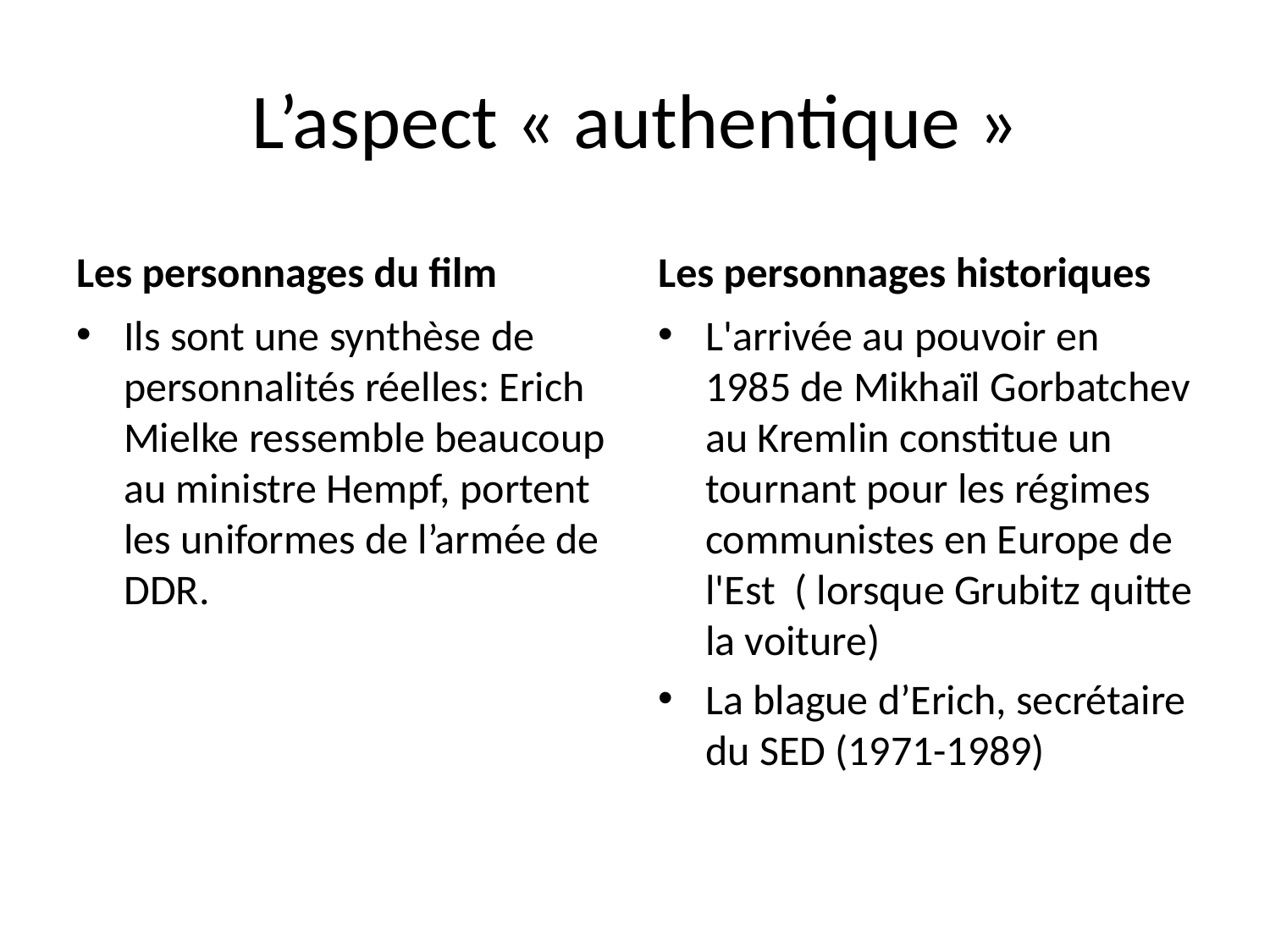

# L’aspect « authentique »
Les personnages du film
Les personnages historiques
Ils sont une synthèse de personnalités réelles: Erich Mielke ressemble beaucoup au ministre Hempf, portent les uniformes de l’armée de DDR.
L'arrivée au pouvoir en 1985 de Mikhaïl Gorbatchev au Kremlin constitue un tournant pour les régimes communistes en Europe de l'Est  ( lorsque Grubitz quitte la voiture)
La blague d’Erich, secrétaire du SED (1971-1989)